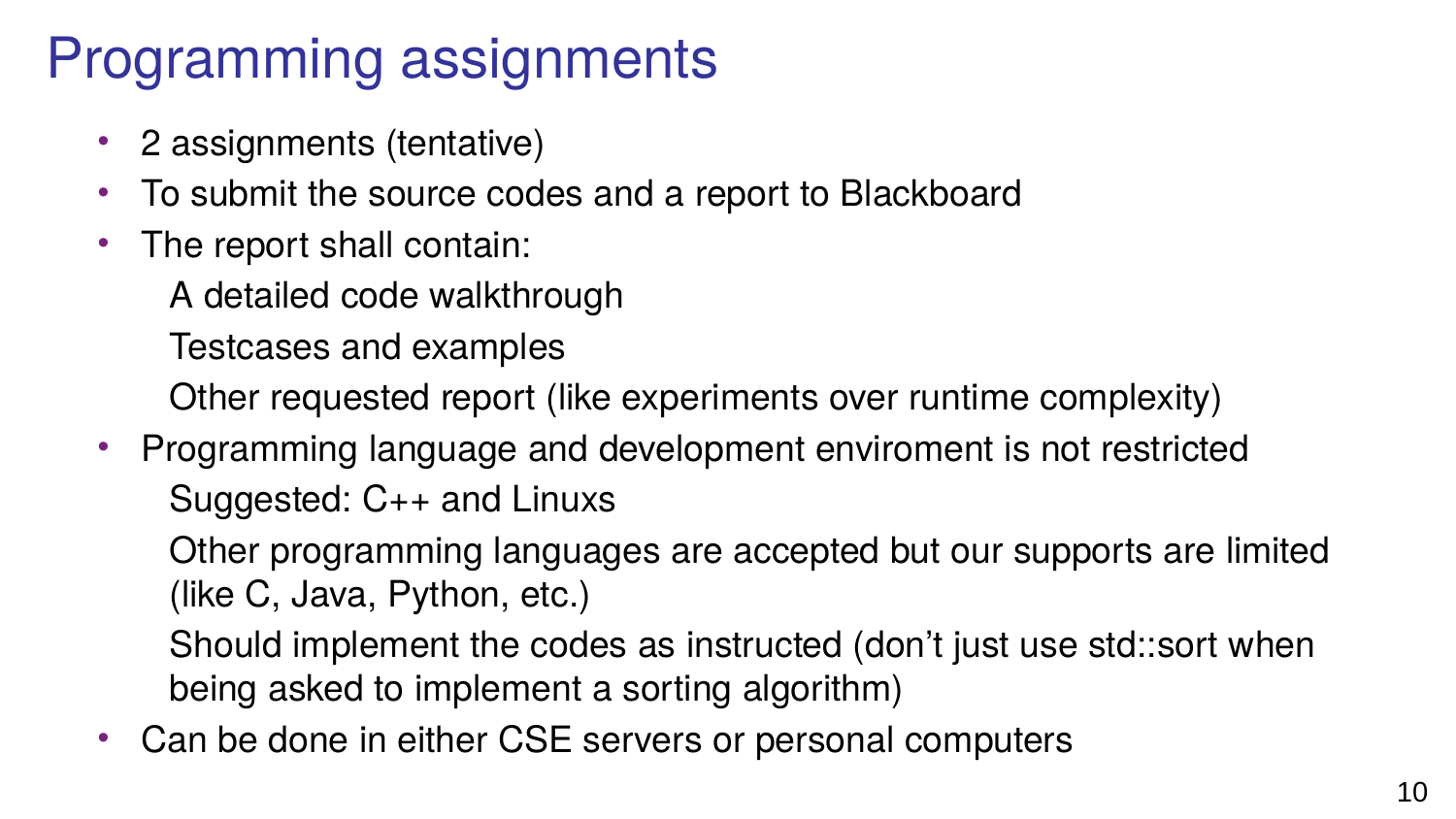

# Programming assignments
2 assignments (tentative)
To submit the source codes and a report to Blackboard
The report shall contain:
A detailed code walkthrough
Testcases and examples
Other requested report (like experiments over runtime complexity)
Programming language and development enviroment is not restricted
Suggested: C++ and Linuxs
Other programming languages are accepted but our supports are limited (like C, Java, Python, etc.)
Should implement the codes as instructed (don’t just use std::sort when being asked to implement a sorting algorithm)
Can be done in either CSE servers or personal computers